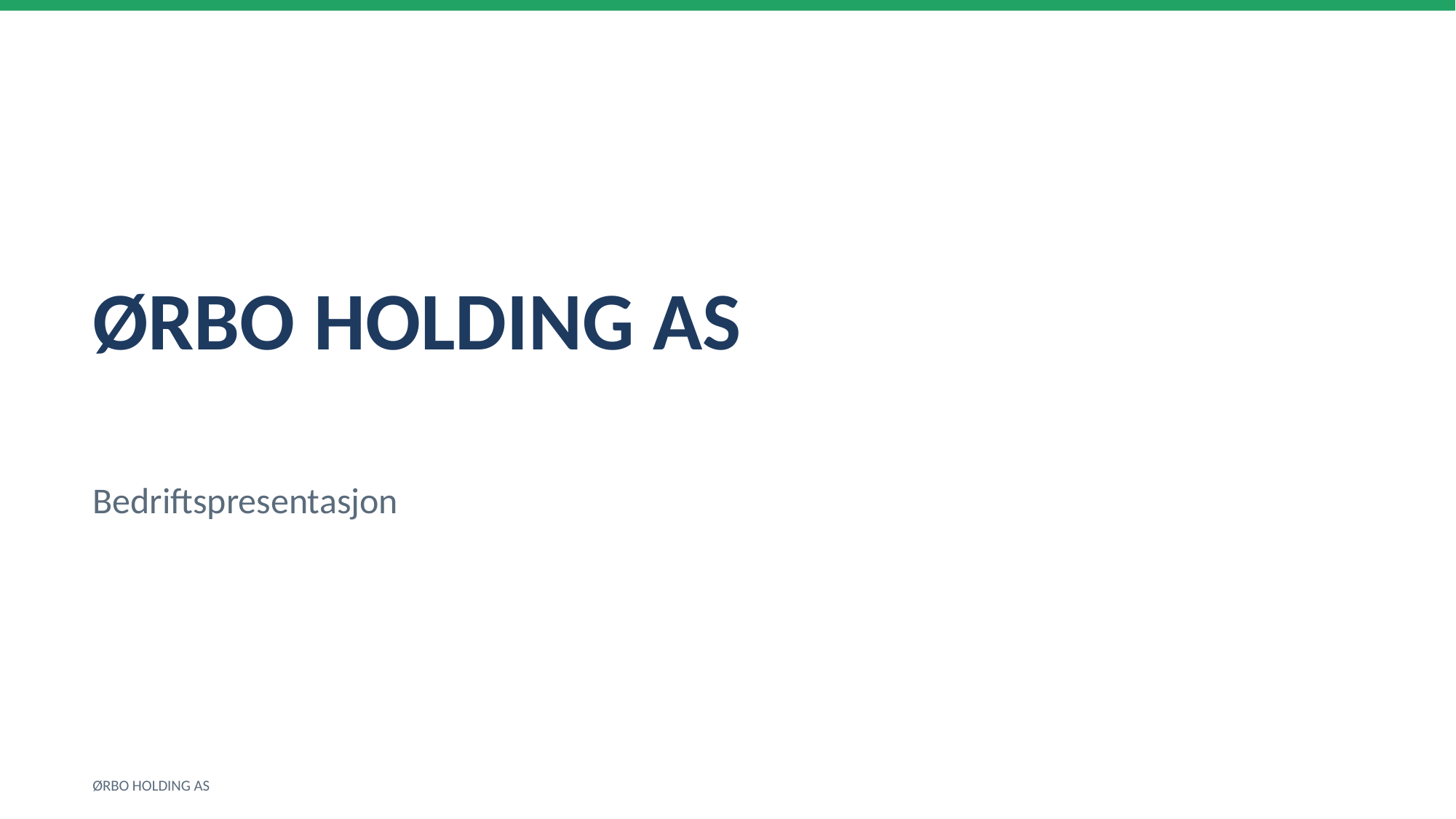

ØRBO HOLDING AS
Bedriftspresentasjon
ØRBO HOLDING AS